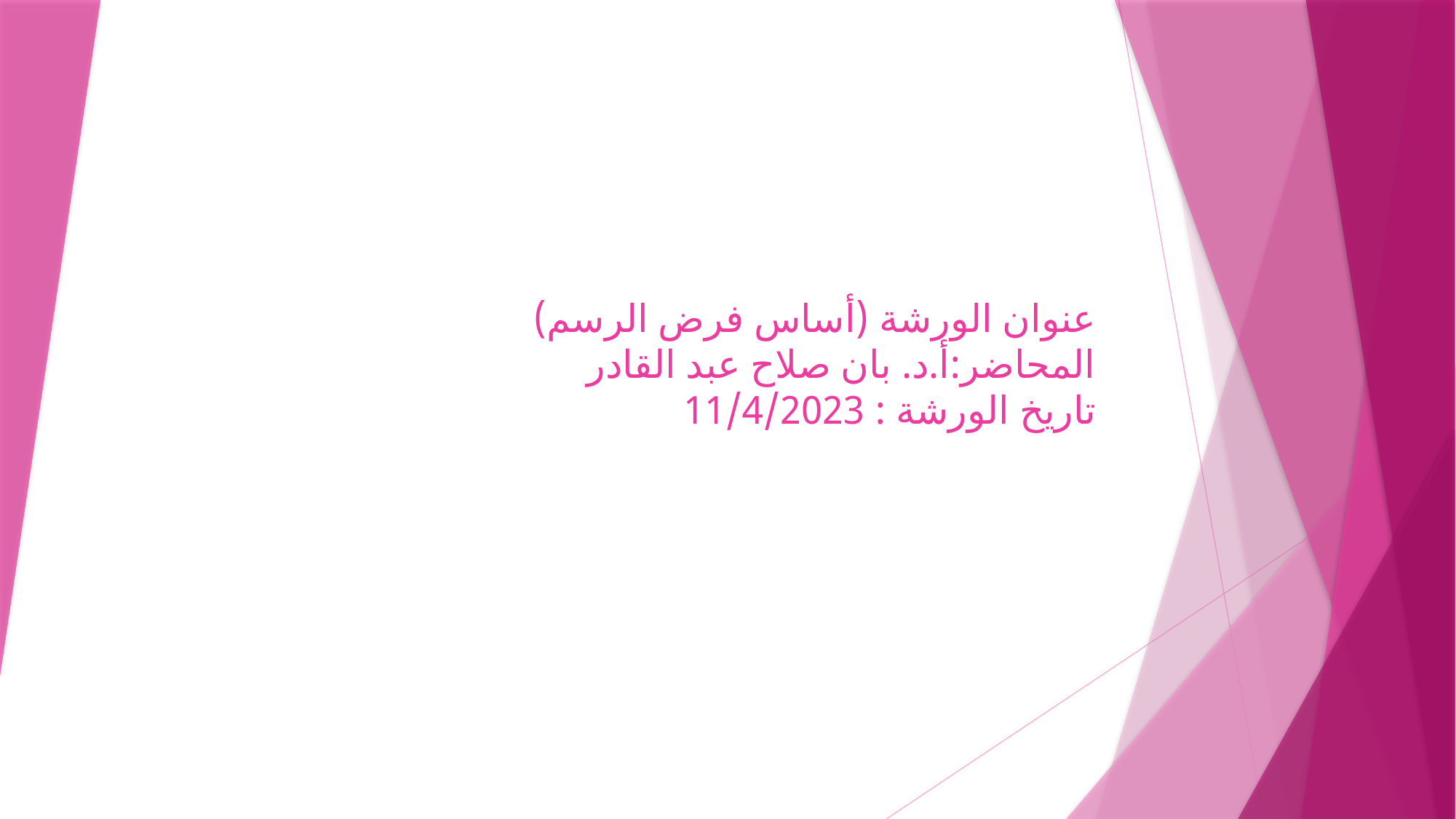

# عنوان الورشة (أساس فرض الرسم) المحاضر:أ.د. بان صلاح عبد القادر تاريخ الورشة : 11/4/2023